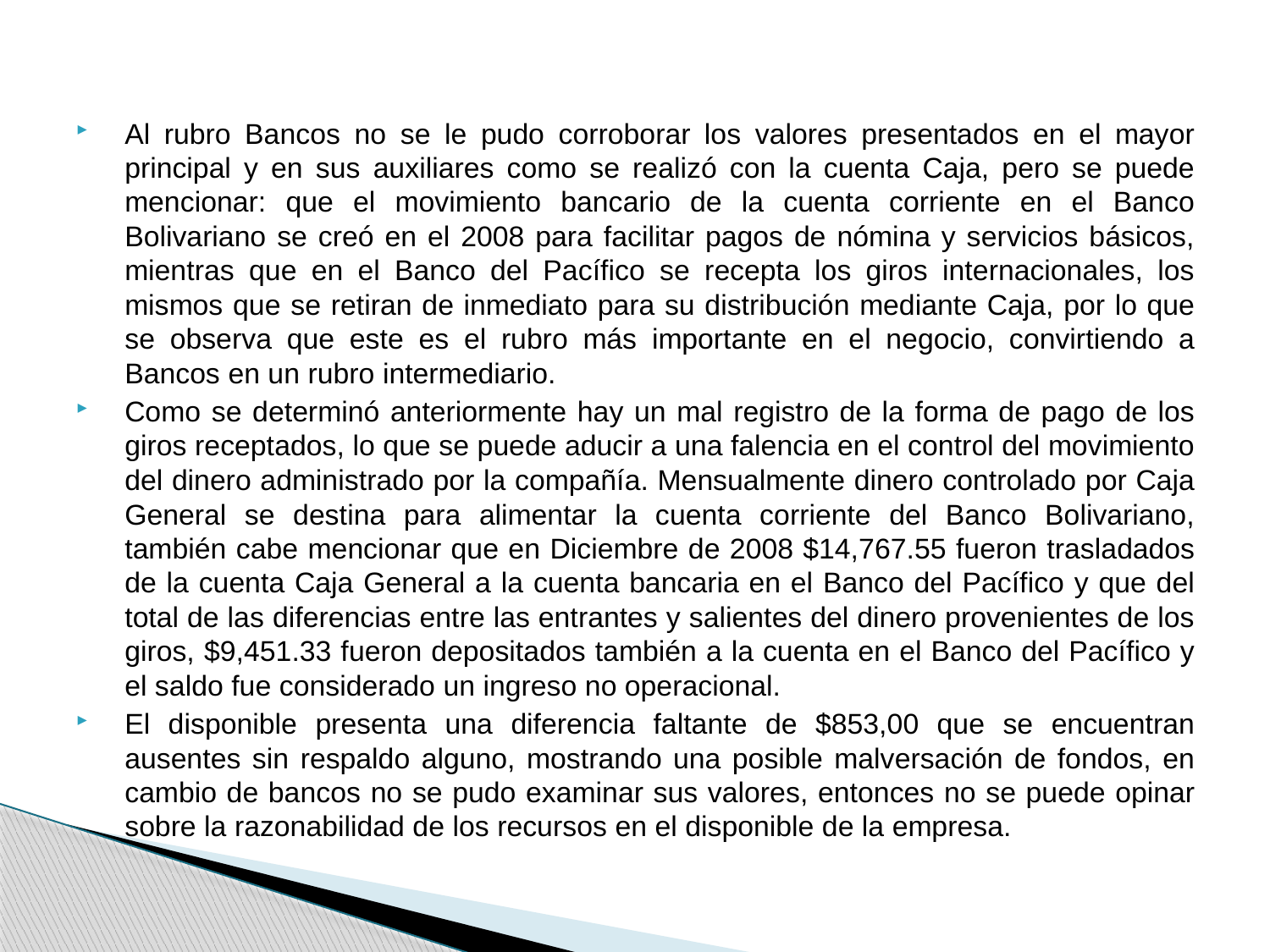

Al rubro Bancos no se le pudo corroborar los valores presentados en el mayor principal y en sus auxiliares como se realizó con la cuenta Caja, pero se puede mencionar: que el movimiento bancario de la cuenta corriente en el Banco Bolivariano se creó en el 2008 para facilitar pagos de nómina y servicios básicos, mientras que en el Banco del Pacífico se recepta los giros internacionales, los mismos que se retiran de inmediato para su distribución mediante Caja, por lo que se observa que este es el rubro más importante en el negocio, convirtiendo a Bancos en un rubro intermediario.
Como se determinó anteriormente hay un mal registro de la forma de pago de los giros receptados, lo que se puede aducir a una falencia en el control del movimiento del dinero administrado por la compañía. Mensualmente dinero controlado por Caja General se destina para alimentar la cuenta corriente del Banco Bolivariano, también cabe mencionar que en Diciembre de 2008 $14,767.55 fueron trasladados de la cuenta Caja General a la cuenta bancaria en el Banco del Pacífico y que del total de las diferencias entre las entrantes y salientes del dinero provenientes de los giros, $9,451.33 fueron depositados también a la cuenta en el Banco del Pacífico y el saldo fue considerado un ingreso no operacional.
El disponible presenta una diferencia faltante de $853,00 que se encuentran ausentes sin respaldo alguno, mostrando una posible malversación de fondos, en cambio de bancos no se pudo examinar sus valores, entonces no se puede opinar sobre la razonabilidad de los recursos en el disponible de la empresa.